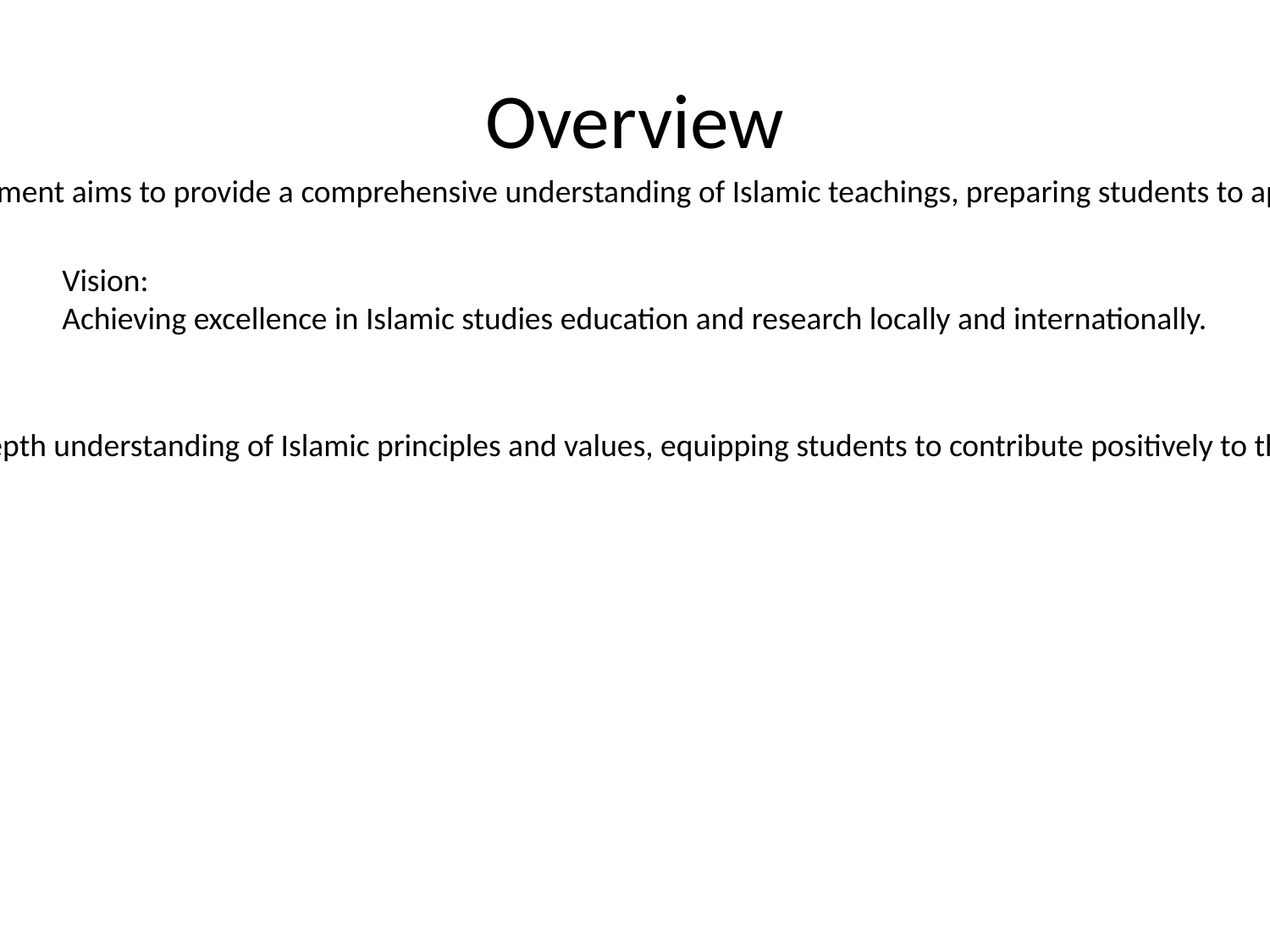

# Overview
Definition:
The Islamic Studies Department aims to provide a comprehensive understanding of Islamic teachings, preparing students to apply them in various fields.
Vision:
Achieving excellence in Islamic studies education and research locally and internationally.
Mission:
Providing an in-depth understanding of Islamic principles and values, equipping students to contribute positively to their communities.